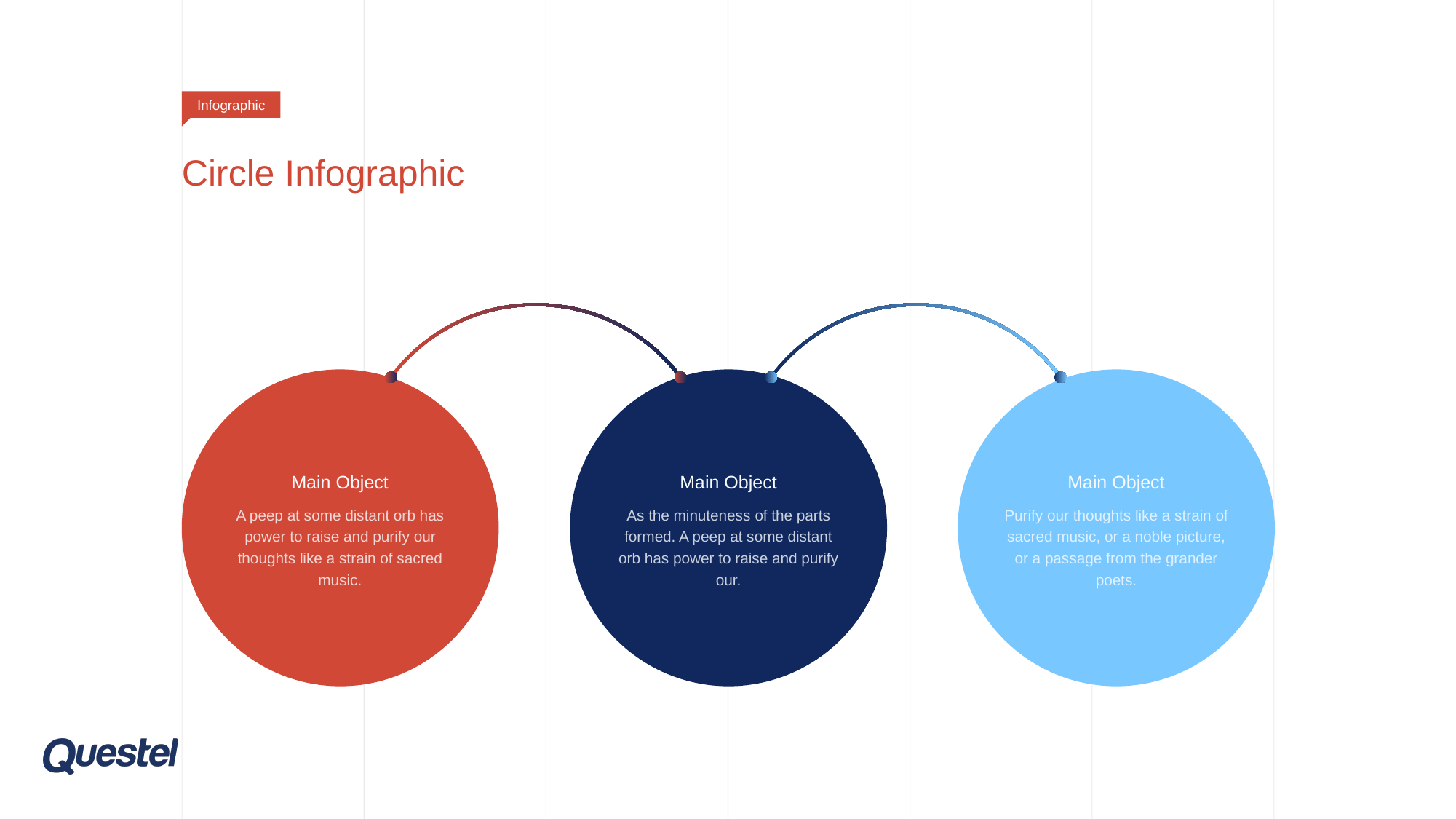

Infographic

# Circle Infographic

Main Object
A peep at some distant orb has power to raise and purify our thoughts like a strain of sacred music.
Main Object
As the minuteness of the parts formed. A peep at some distant orb has power to raise and purify our.
Main Object
Purify our thoughts like a strain of sacred music, or a noble picture, or a passage from the grander poets.